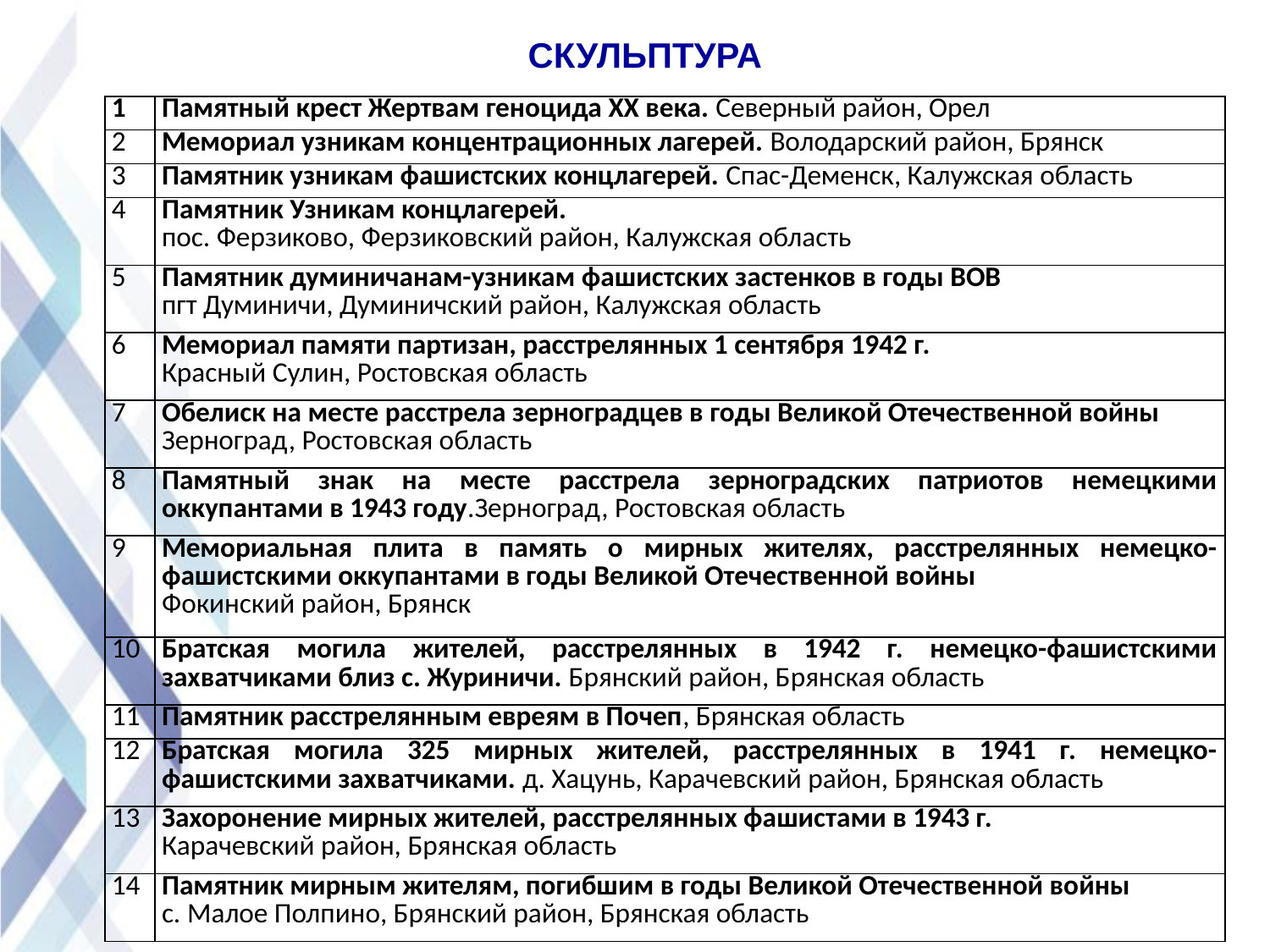

СКУЛЬПТУРА
| 1 | Памятный крест Жертвам геноцида XX века. Северный район, Орел |
| --- | --- |
| 2 | Мемориал узникам концентрационных лагерей. Володарский район, Брянск |
| 3 | Памятник узникам фашистских концлагерей. Спас-Деменск, Калужская область |
| 4 | Памятник Узникам концлагерей. пос. Ферзиково, Ферзиковский район, Калужская область |
| 5 | Памятник думиничанам-узникам фашистских застенков в годы ВОВ пгт Думиничи, Думиничский район, Калужская область |
| 6 | Мемориал памяти партизан, расстрелянных 1 сентября 1942 г. Красный Сулин, Ростовская область |
| 7 | Обелиск на месте расстрела зерноградцев в годы Великой Отечественной войны Зерноград, Ростовская область |
| 8 | Памятный знак на месте расстрела зерноградских патриотов немецкими оккупантами в 1943 году.Зерноград, Ростовская область |
| 9 | Мемориальная плита в память о мирных жителях, расстрелянных немецко-фашистскими оккупантами в годы Великой Отечественной войны Фокинский район, Брянск |
| 10 | Братская могила жителей, расстрелянных в 1942 г. немецко-фашистскими захватчиками близ с. Журиничи. Брянский район, Брянская область |
| 11 | Памятник расстрелянным евреям в Почеп, Брянская область |
| 12 | Братская могила 325 мирных жителей, расстрелянных в 1941 г. немецко-фашистскими захватчиками. д. Хацунь, Карачевский район, Брянская область |
| 13 | Захоронение мирных жителей, расстрелянных фашистами в 1943 г. Карачевский район, Брянская область |
| 14 | Памятник мирным жителям, погибшим в годы Великой Отечественной войны с. Малое Полпино, Брянский район, Брянская область |
18